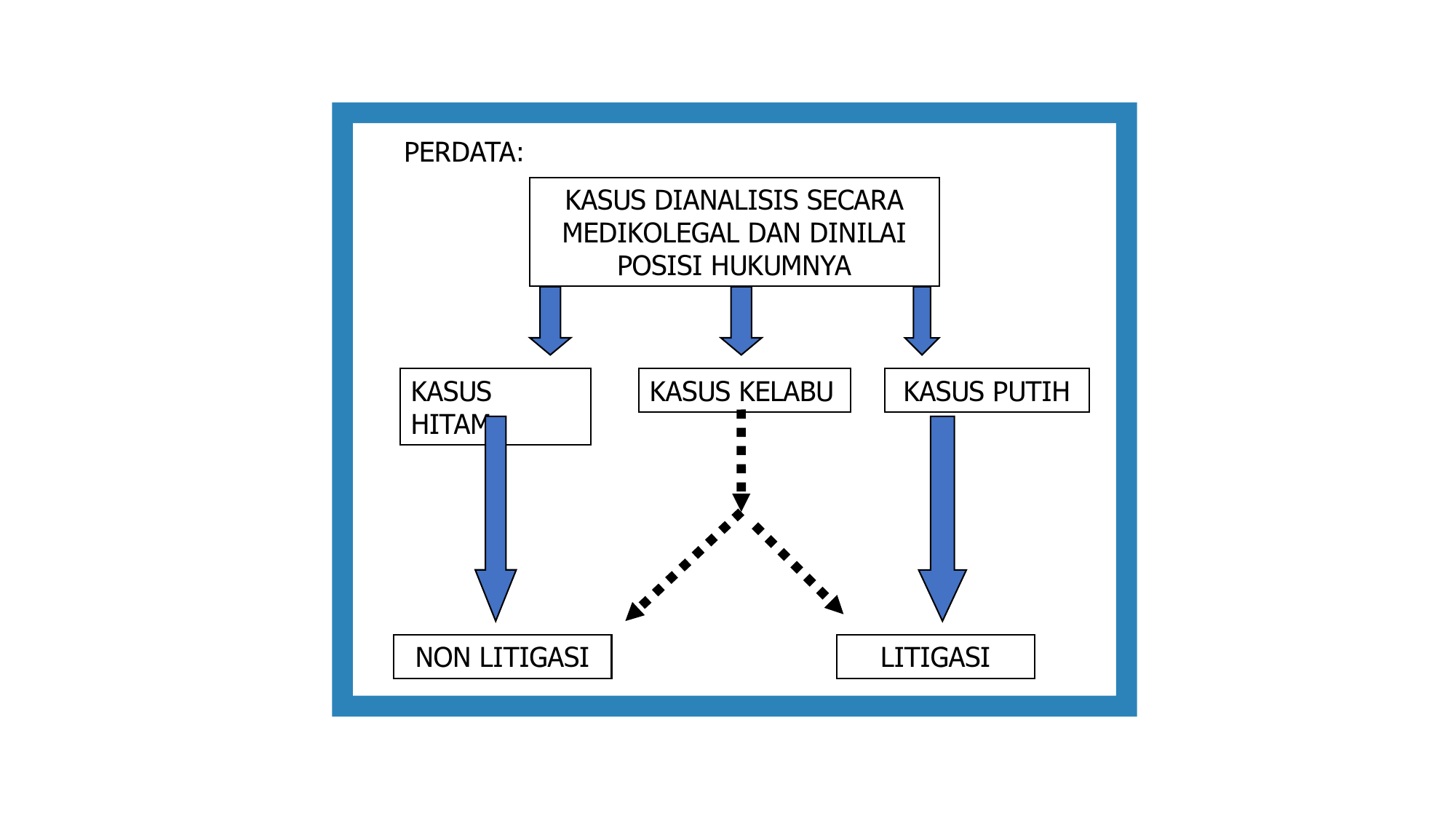

PERDATA:
KASUS DIANALISIS SECARA MEDIKOLEGAL DAN DINILAI POSISI HUKUMNYA

KASUS KELABU
KASUS PUTIH
KASUS HITAM

?
NON LITIGASI
LITIGASI